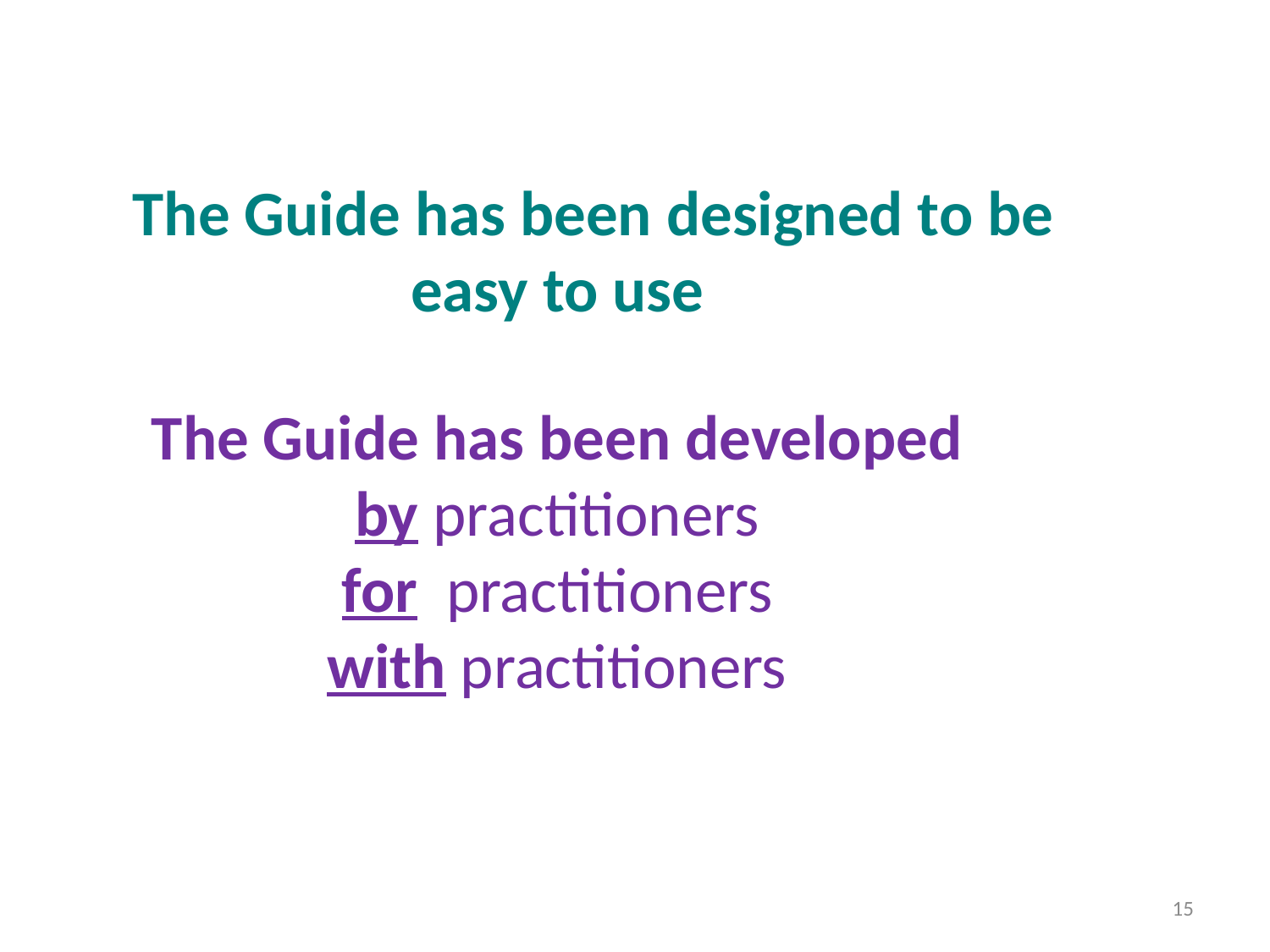

The Guide has been designed to be easy to use
 The Guide has been developed
 by practitioners
 for  practitioners
 with practitioners
15